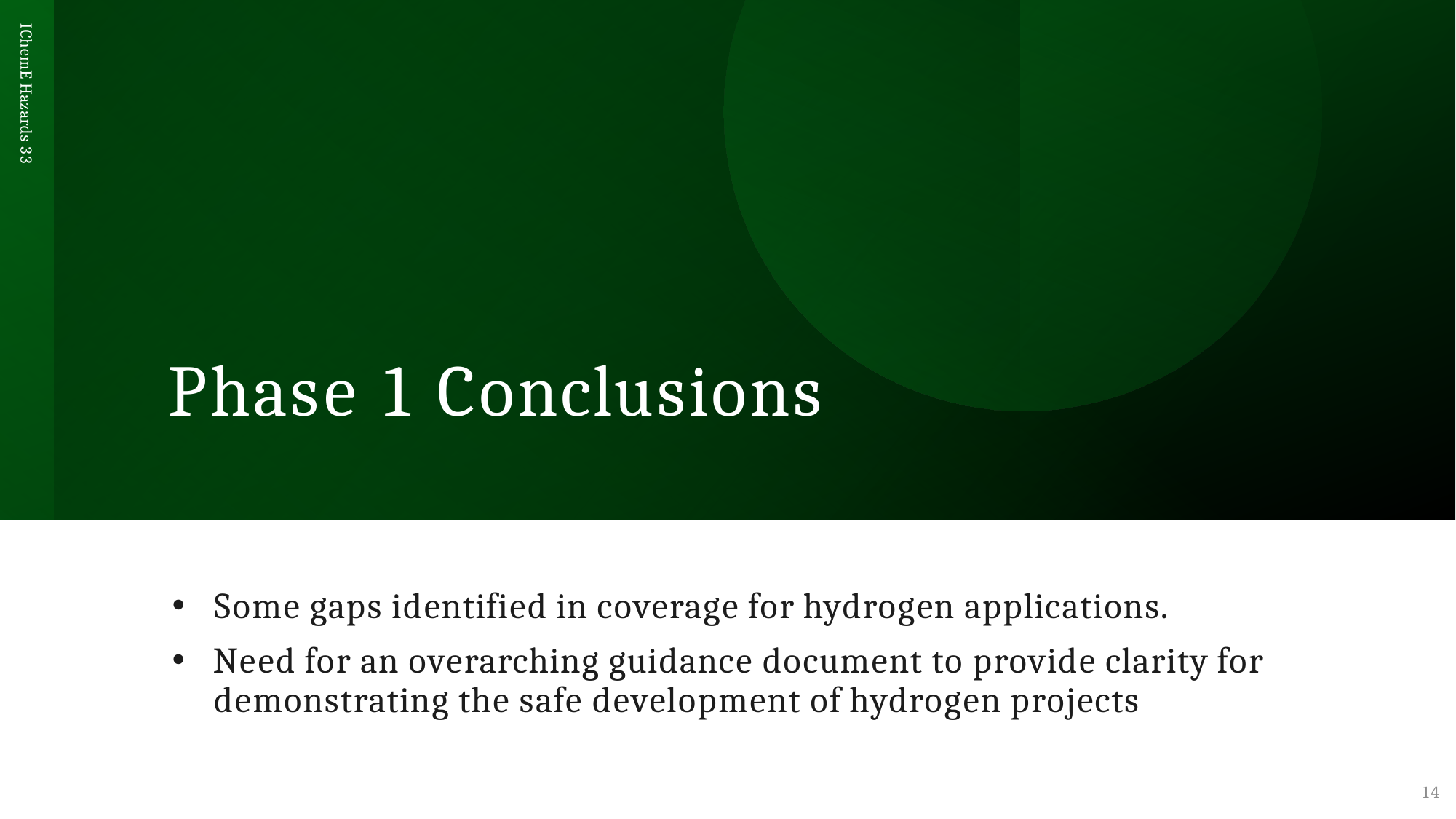

# Phase 1 Conclusions
IChemE Hazards 33
Some gaps identified in coverage for hydrogen applications.
Need for an overarching guidance document to provide clarity for demonstrating the safe development of hydrogen projects

14